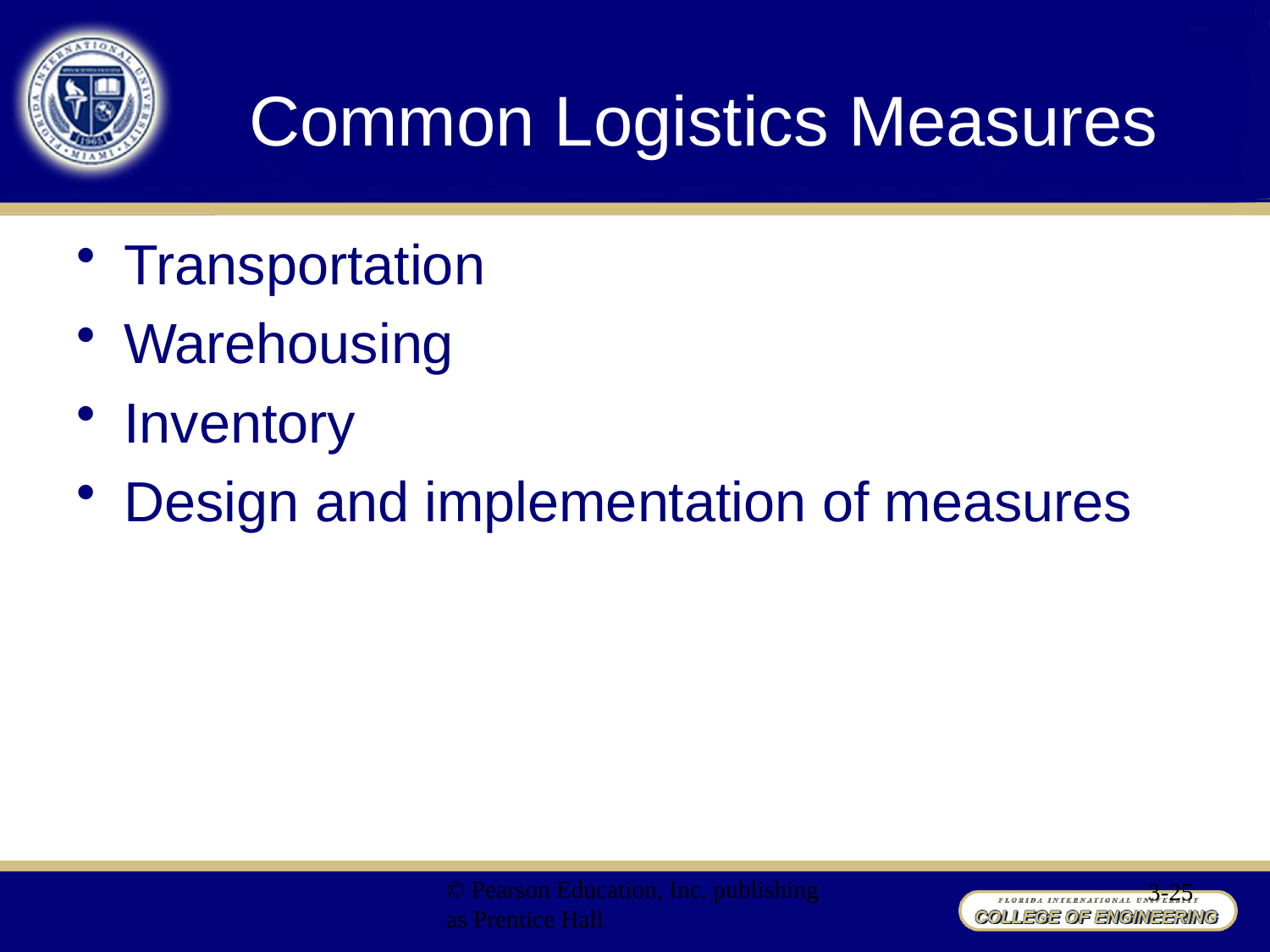

# Common Logistics Measures
Transportation
Warehousing
Inventory
Design and implementation of measures

© Pearson Education, Inc. publishing as Prentice Hall

3-25